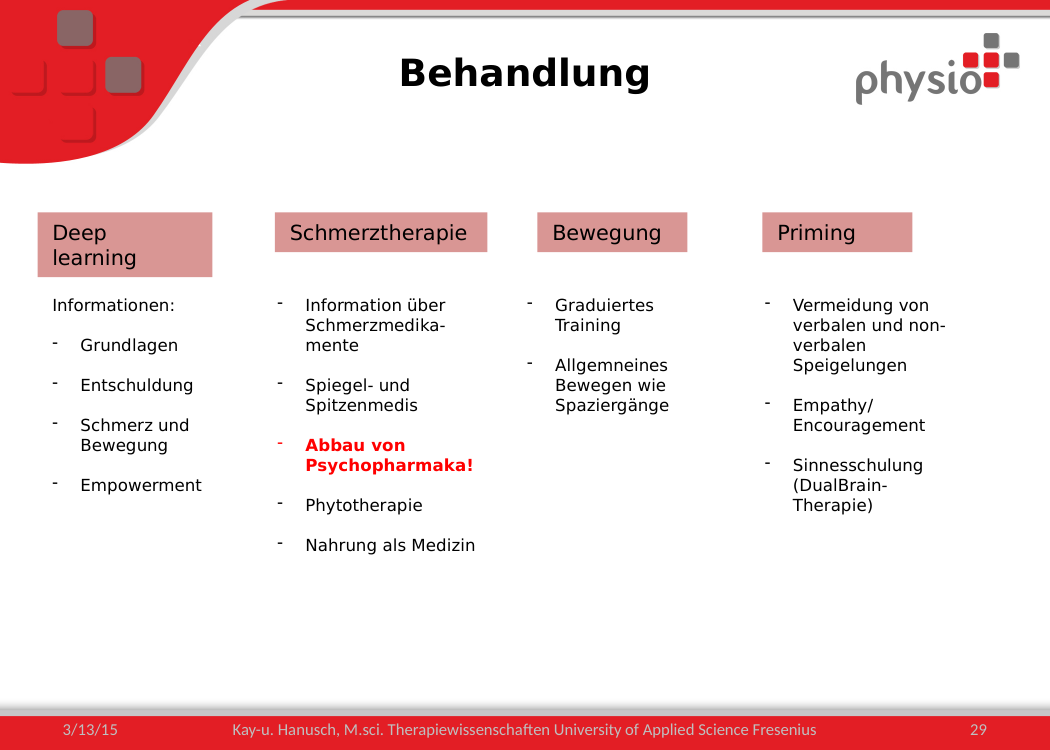

# Behandlung
Deep learning
Schmerztherapie
Bewegung
Priming
Informationen:

Grundlagen

Entschuldung

Schmerz und Bewegung

Empowerment
Information über Schmerzmedika-mente

Spiegel- und Spitzenmedis

Abbau von Psychopharmaka!

Phytotherapie

Nahrung als Medizin

Graduiertes Training

Allgemneines Bewegen wie Spaziergänge
Vermeidung von verbalen und non-verbalen Speigelungen

Empathy/Encouragement

Sinnesschulung (DualBrain-Therapie)
3/13/15
Kay-u. Hanusch, M.sci. Therapiewissenschaften University of Applied Science Fresenius
29